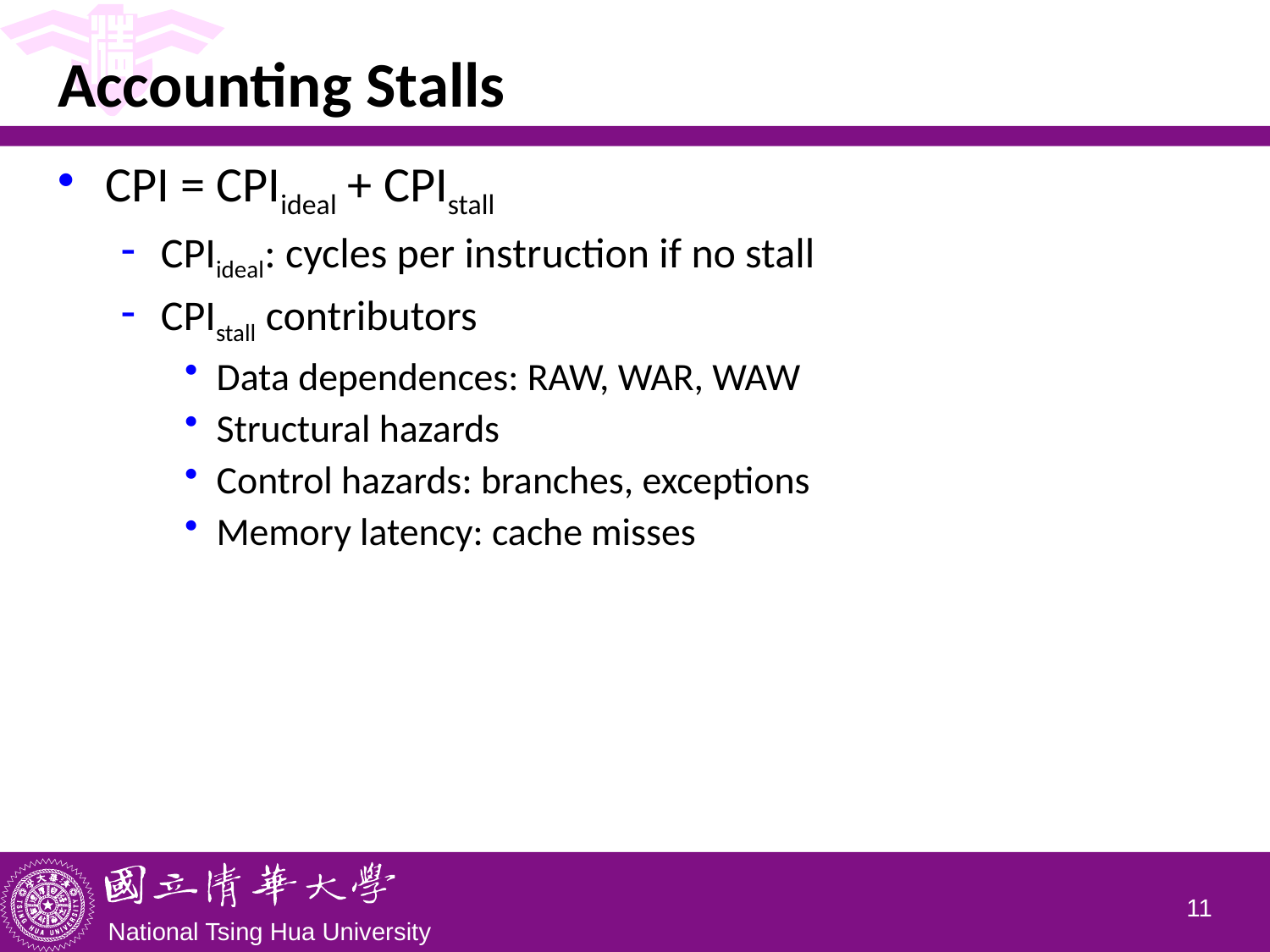

# Accounting Stalls
CPI = CPIideal + CPIstall
CPIideal: cycles per instruction if no stall
CPIstall contributors
Data dependences: RAW, WAR, WAW
Structural hazards
Control hazards: branches, exceptions
Memory latency: cache misses

11